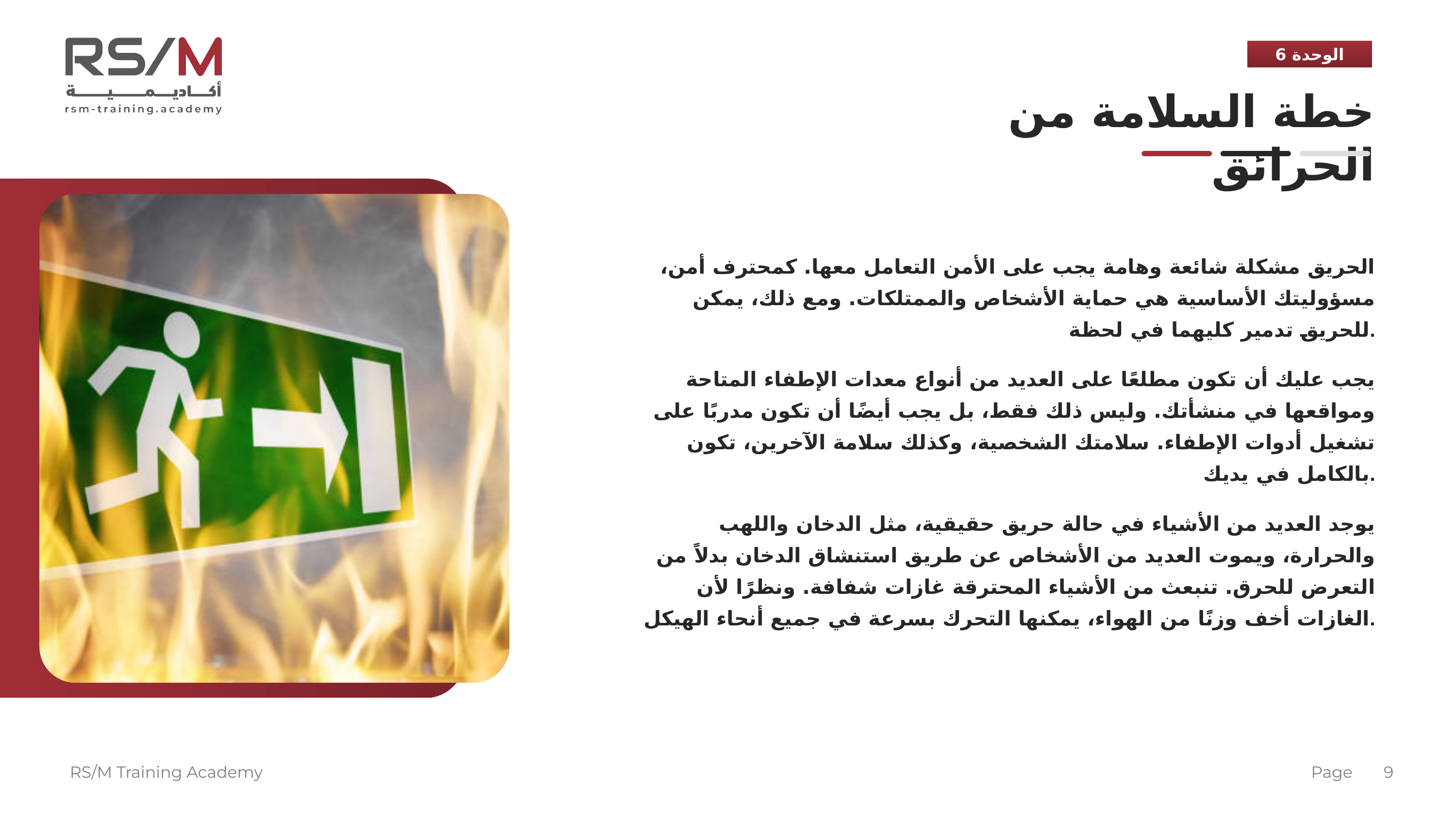

الوحدة 6
خطة السلامة من الحرائق

الحريق مشكلة شائعة وهامة يجب على الأمن التعامل معها. كمحترف أمن، مسؤوليتك الأساسية هي حماية الأشخاص والممتلكات. ومع ذلك، يمكن للحريق تدمير كليهما في لحظة.
يجب عليك أن تكون مطلعًا على العديد من أنواع معدات الإطفاء المتاحة ومواقعها في منشأتك. وليس ذلك فقط، بل يجب أيضًا أن تكون مدربًا على تشغيل أدوات الإطفاء. سلامتك الشخصية، وكذلك سلامة الآخرين، تكون بالكامل في يديك.
يوجد العديد من الأشياء في حالة حريق حقيقية، مثل الدخان واللهب والحرارة، ويموت العديد من الأشخاص عن طريق استنشاق الدخان بدلاً من التعرض للحرق. تنبعث من الأشياء المحترقة غازات شفافة. ونظرًا لأن الغازات أخف وزنًا من الهواء، يمكنها التحرك بسرعة في جميع أنحاء الهيكل.